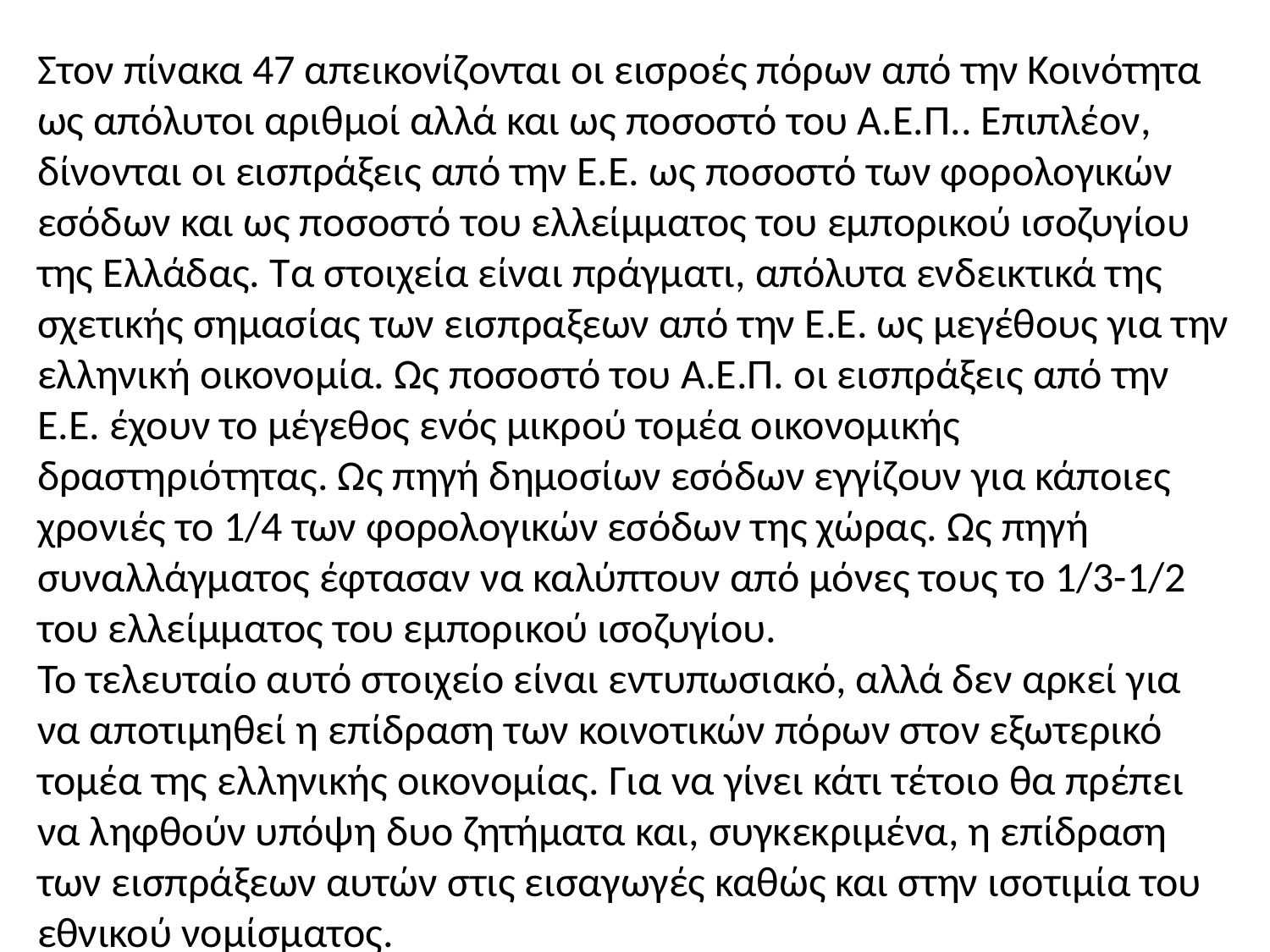

Στον πίνακα 47 απεικονίζονται οι εισροές πόρων από την Κοινότητα ως απόλυτοι αριθμοί αλλά και ως ποσοστό του Α.Ε.Π.. Επιπλέον, δίνονται οι εισπράξεις από την Ε.Ε. ως ποσοστό των φορολογικών εσόδων και ως ποσοστό του ελλείμματος του εμπορικού ισοζυγίου της Ελλάδας. Τα στοιχεία είναι πράγματι, απόλυτα ενδεικτικά της σχετικής σημασίας των εισπραξεων από την Ε.Ε. ως μεγέθους για την ελληνική οικονομία. Ως ποσοστό του Α.Ε.Π. οι εισπράξεις από την Ε.Ε. έχουν το μέγεθος ενός μικρού τομέα οικονομικής δραστηριότητας. Ως πηγή δημοσίων εσόδων εγγίζουν για κάποιες χρονιές το 1/4 των φορολογικών εσόδων της χώρας. Ως πηγή συναλλάγματος έφτασαν να καλύπτουν από μόνες τους το 1/3-1/2 του ελλείμματος του εμπορικού ισοζυγίου.
Το τελευταίο αυτό στοιχείο είναι εντυπωσιακό, αλλά δεν αρκεί για να αποτιμηθεί η επίδραση των κοινοτικών πόρων στον εξωτερικό τομέα της ελληνικής οικονομίας. Για να γίνει κάτι τέτοιο θα πρέπει να ληφθούν υπόψη δυο ζητήματα και, συγκεκριμένα, η επίδραση των εισπράξεων αυτών στις εισαγωγές καθώς και στην ισοτιμία του εθνικού νομίσματος.